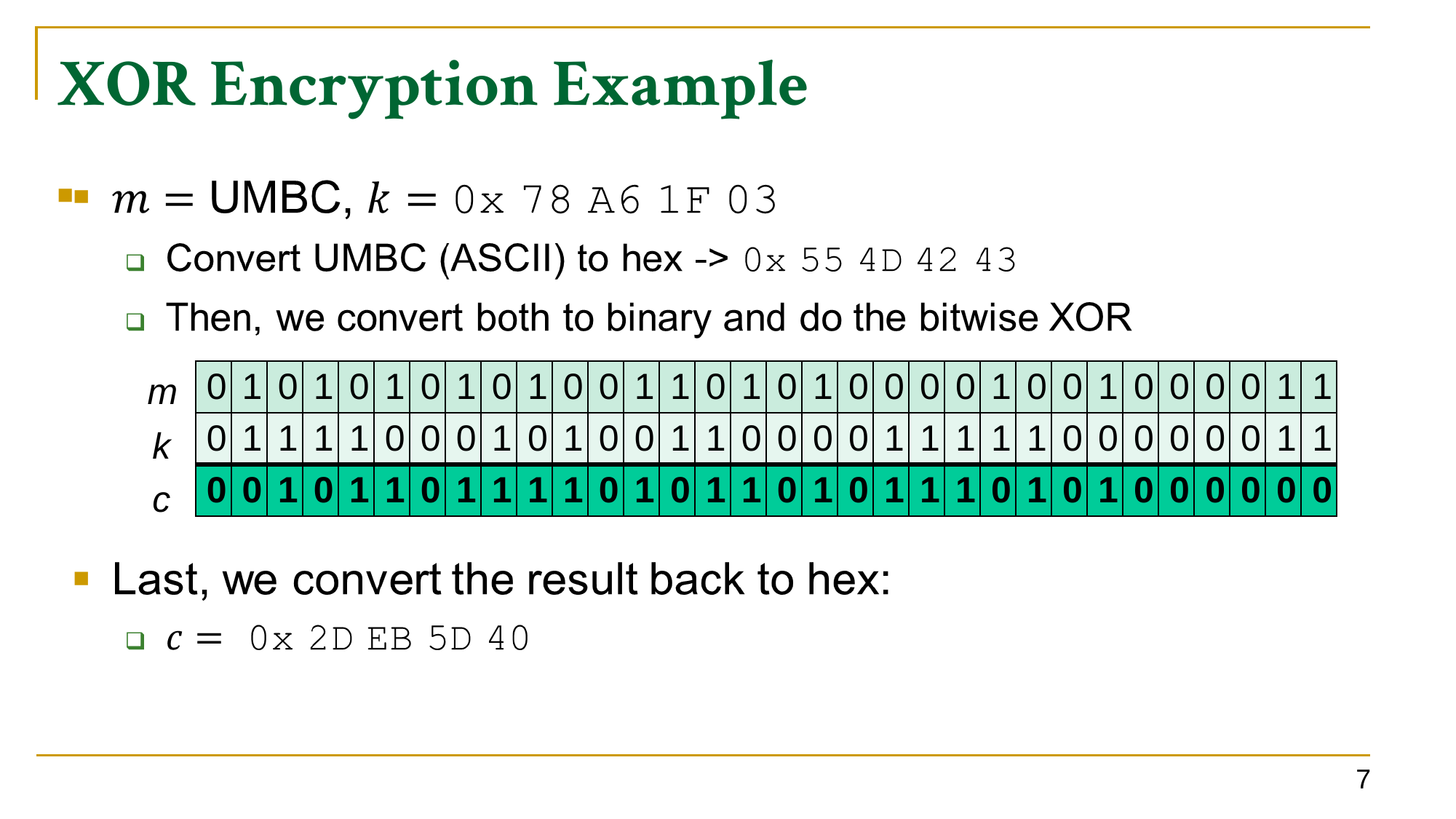

# XOR Encryption Example

| 0 | 1 | 0 | 1 | 0 | 1 | 0 | 1 | 0 | 1 | 0 | 0 | 1 | 1 | 0 | 1 | 0 | 1 | 0 | 0 | 0 | 0 | 1 | 0 | 0 | 1 | 0 | 0 | 0 | 0 | 1 | 1 |
| --- | --- | --- | --- | --- | --- | --- | --- | --- | --- | --- | --- | --- | --- | --- | --- | --- | --- | --- | --- | --- | --- | --- | --- | --- | --- | --- | --- | --- | --- | --- | --- |
| 0 | 1 | 1 | 1 | 1 | 0 | 0 | 0 | 1 | 0 | 1 | 0 | 0 | 1 | 1 | 0 | 0 | 0 | 0 | 1 | 1 | 1 | 1 | 1 | 0 | 0 | 0 | 0 | 0 | 0 | 1 | 1 |
| 0 | 0 | 1 | 0 | 1 | 1 | 0 | 1 | 1 | 1 | 1 | 0 | 1 | 0 | 1 | 1 | 0 | 1 | 0 | 1 | 1 | 1 | 0 | 1 | 0 | 1 | 0 | 0 | 0 | 0 | 0 | 0 |
m
  k
  c